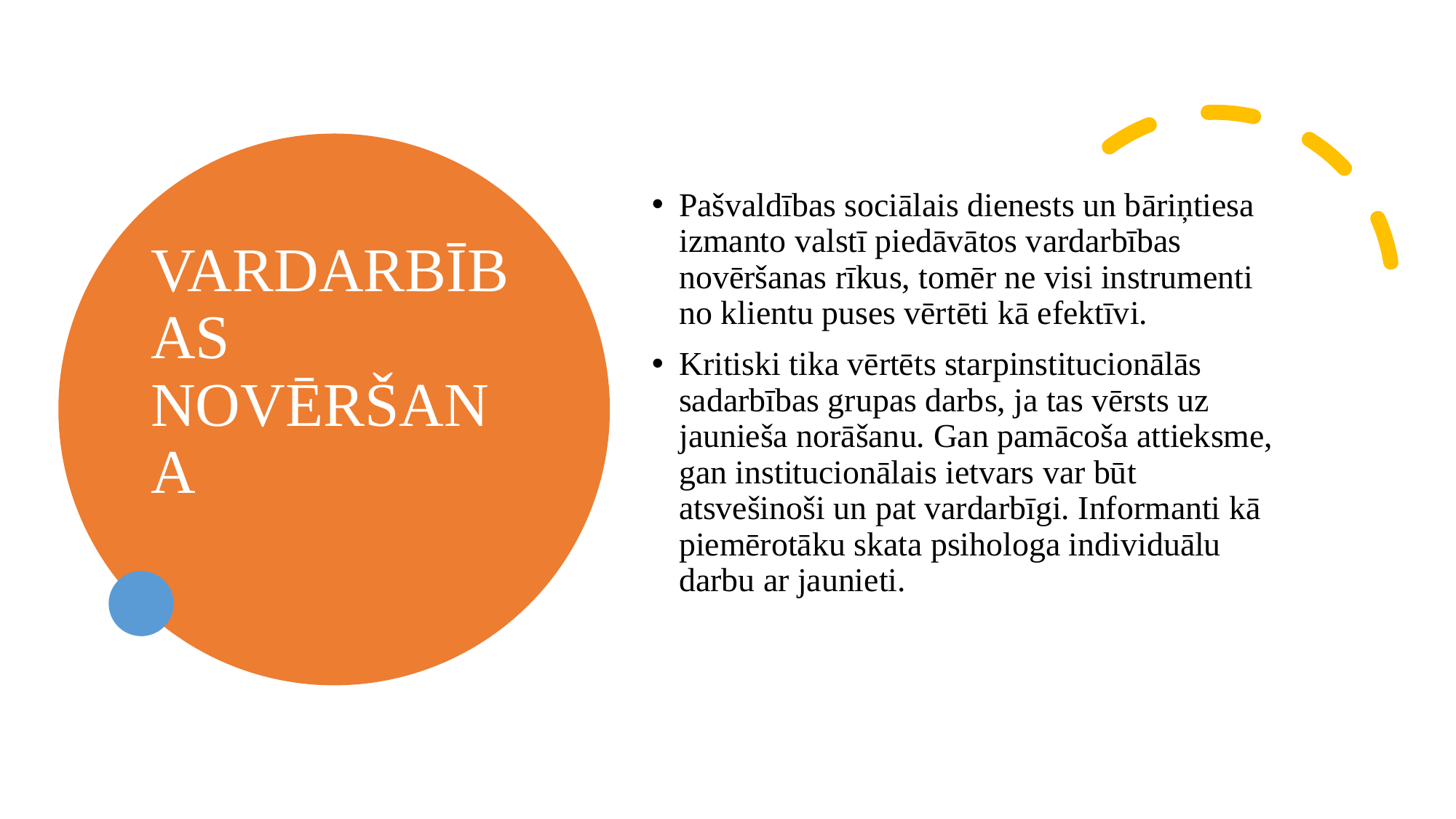

# Vardarbības novēršana
Pašvaldības sociālais dienests un bāriņtiesa izmanto valstī piedāvātos vardarbības novēršanas rīkus, tomēr ne visi instrumenti no klientu puses vērtēti kā efektīvi.
Kritiski tika vērtēts starpinstitucionālās sadarbības grupas darbs, ja tas vērsts uz jaunieša norāšanu. Gan pamācoša attieksme, gan institucionālais ietvars var būt atsvešinoši un pat vardarbīgi. Informanti kā piemērotāku skata psihologa individuālu darbu ar jaunieti.